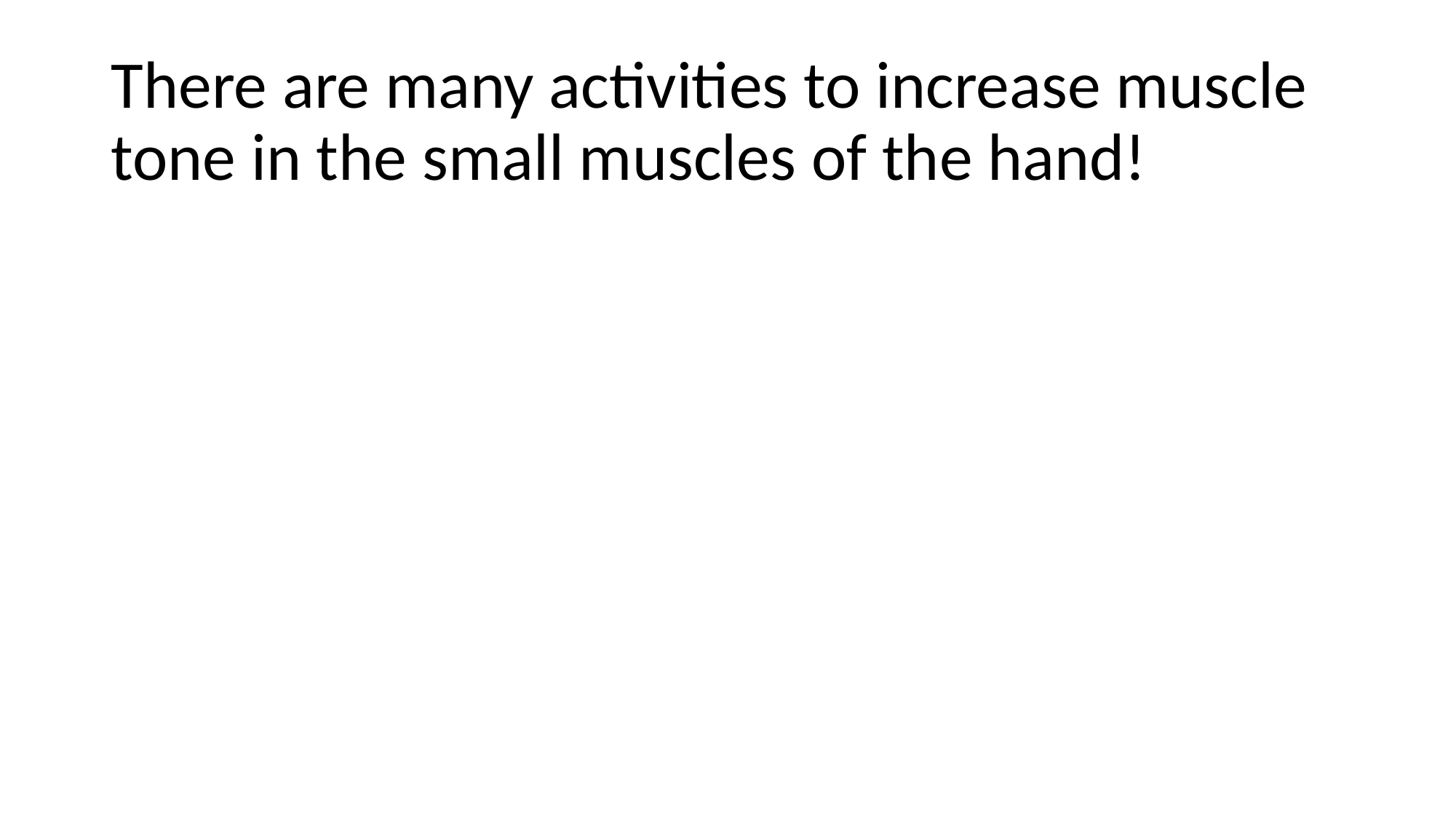

# There are many activities to increase muscle tone in the small muscles of the hand!